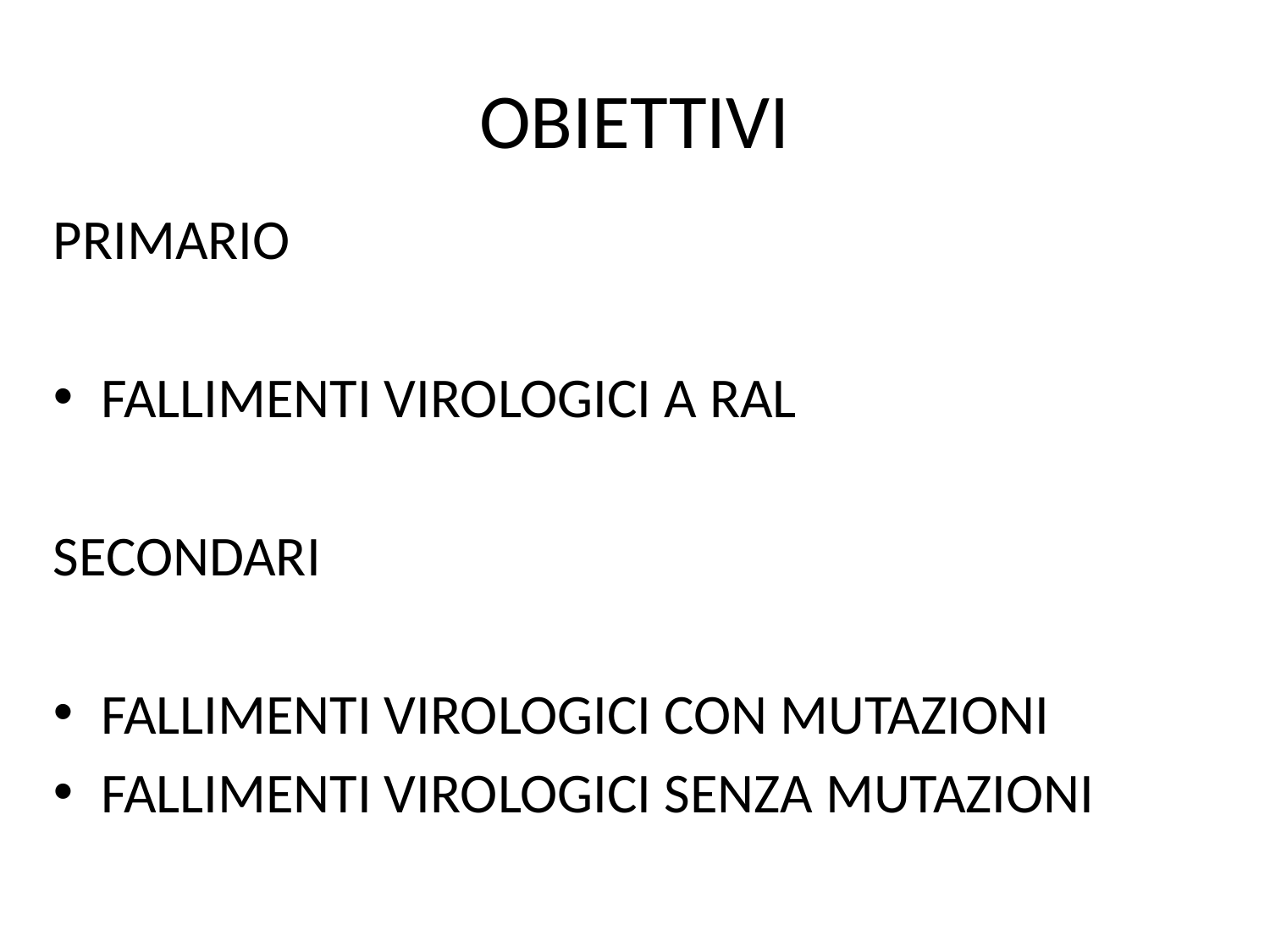

# OBIETTIVI
PRIMARIO

FALLIMENTI VIROLOGICI A RAL

SECONDARI

FALLIMENTI VIROLOGICI CON MUTAZIONI
FALLIMENTI VIROLOGICI SENZA MUTAZIONI